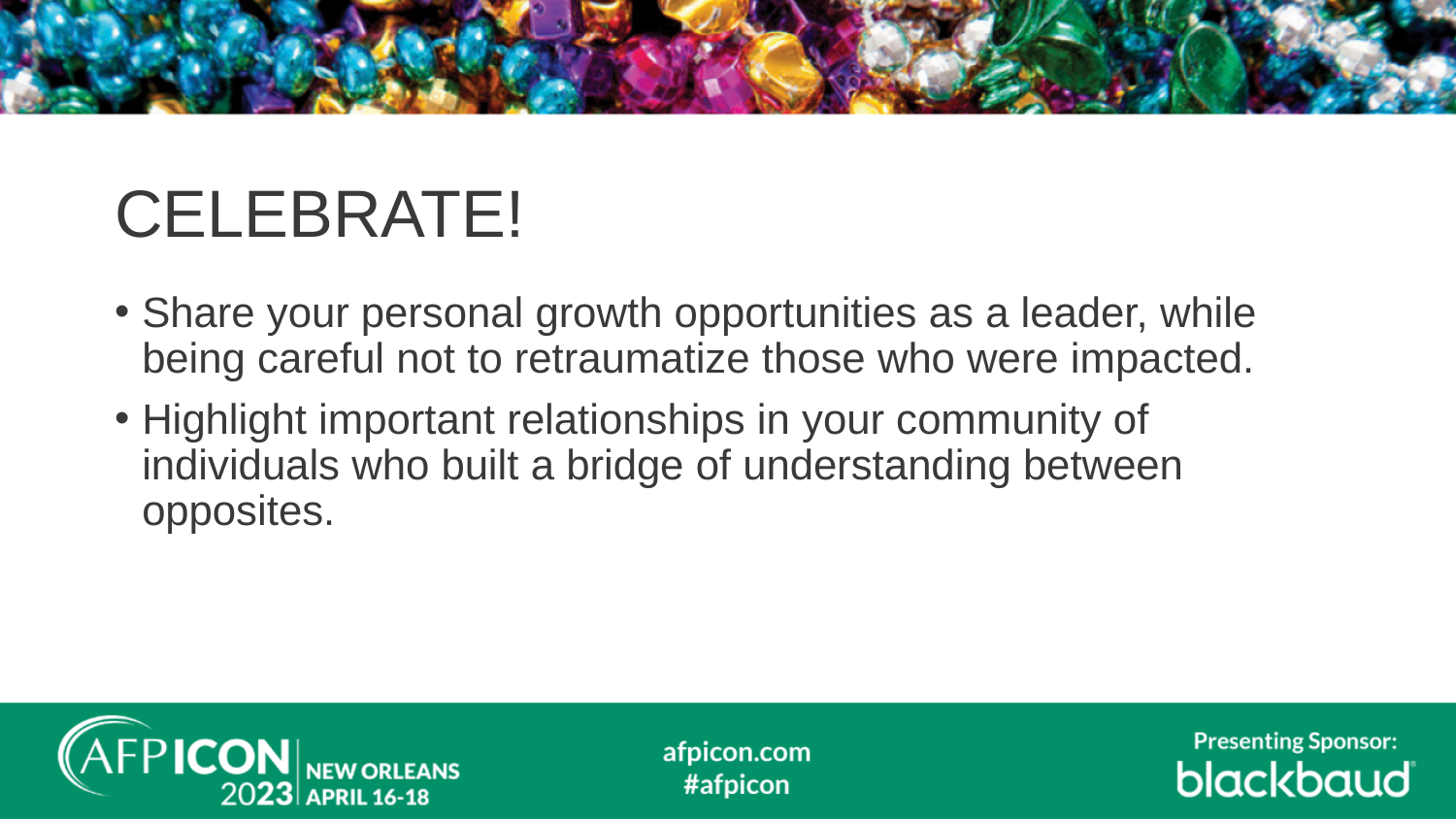

# CELEBRATE!
Share your personal growth opportunities as a leader, while being careful not to retraumatize those who were impacted.
Highlight important relationships in your community of individuals who built a bridge of understanding between opposites.